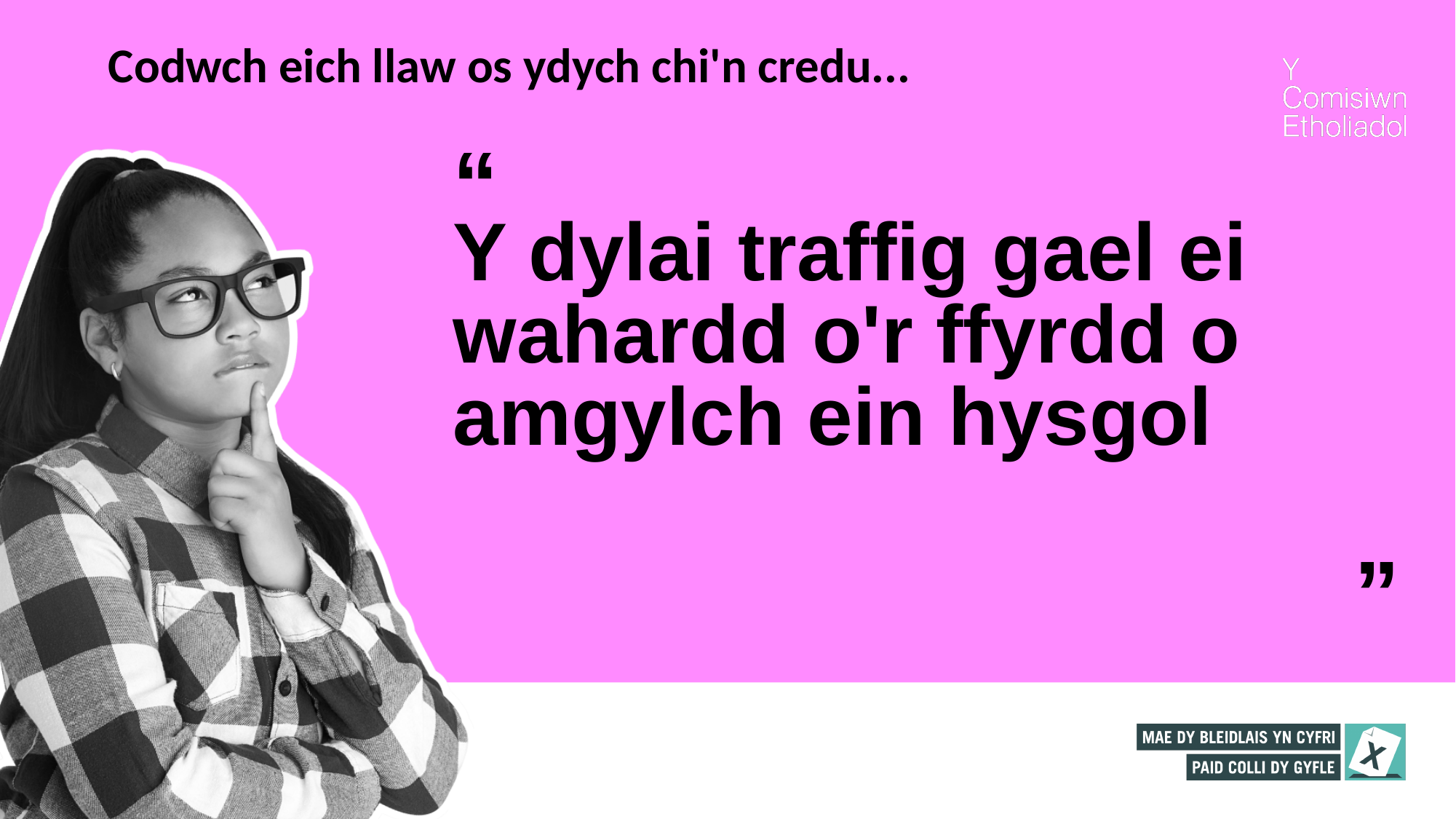

Codwch eich llaw os ydych chi'n credu...
# Y dylai traffig gael ei wahardd o'r ffyrdd o amgylch ein hysgol